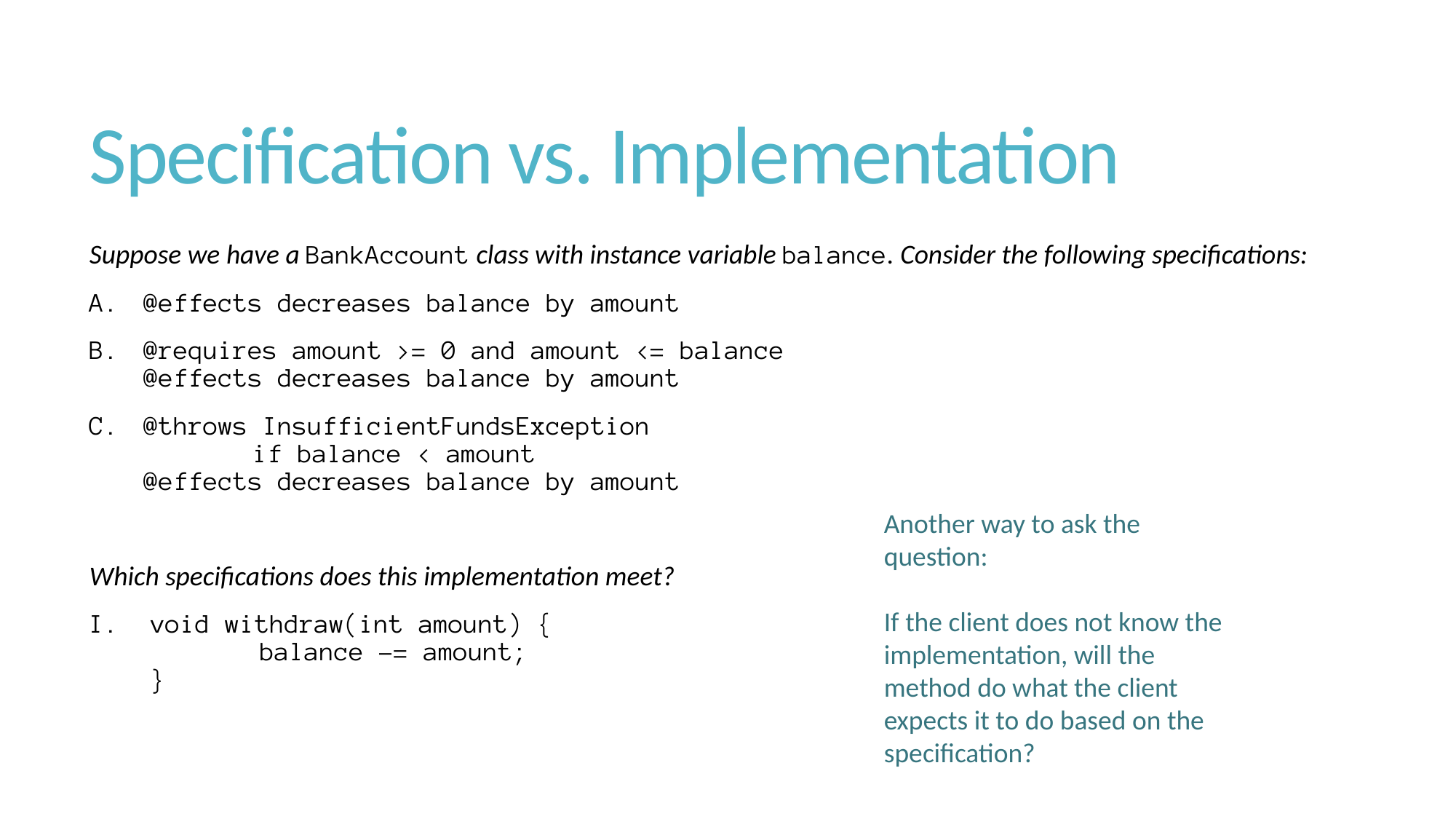

# Specification vs. Implementation
Suppose we have a BankAccount class with instance variable balance. Consider the following specifications:
@effects decreases balance by amount
@requires amount >= 0 and amount <= balance
@effects decreases balance by amount
@throws InsufficientFundsException
	if balance < amount
@effects decreases balance by amount

Which specifications does this implementation meet?
void withdraw(int amount) {
	balance -= amount;
}
Another way to ask the question:

If the client does not know the implementation, will the method do what the client expects it to do based on the specification?